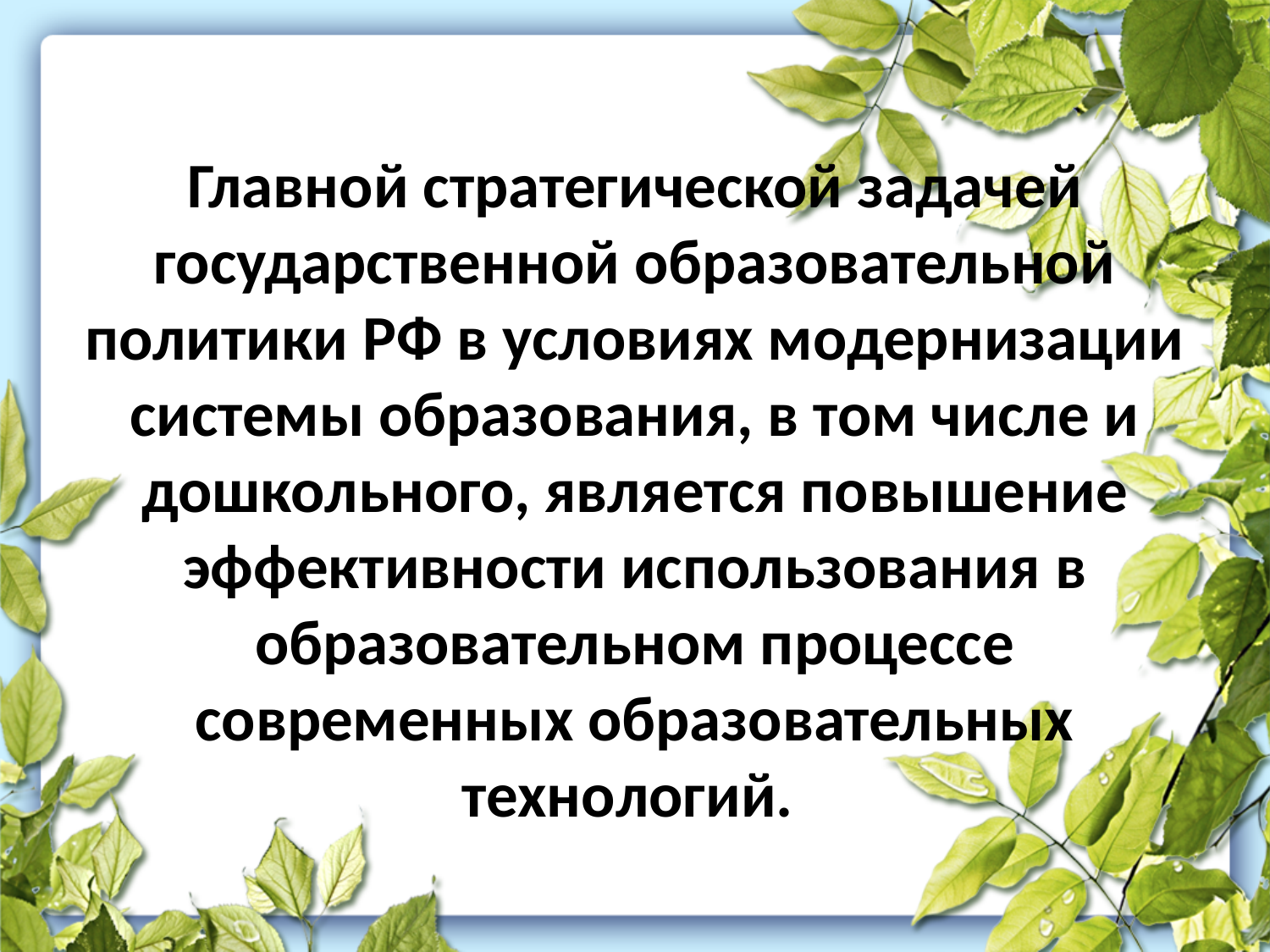

Главной стратегической задачей государственной образовательной политики РФ в условиях модернизации системы образования, в том числе и дошкольного, является повышение эффективности использования в образовательном процессе современных образовательных технологий.

#